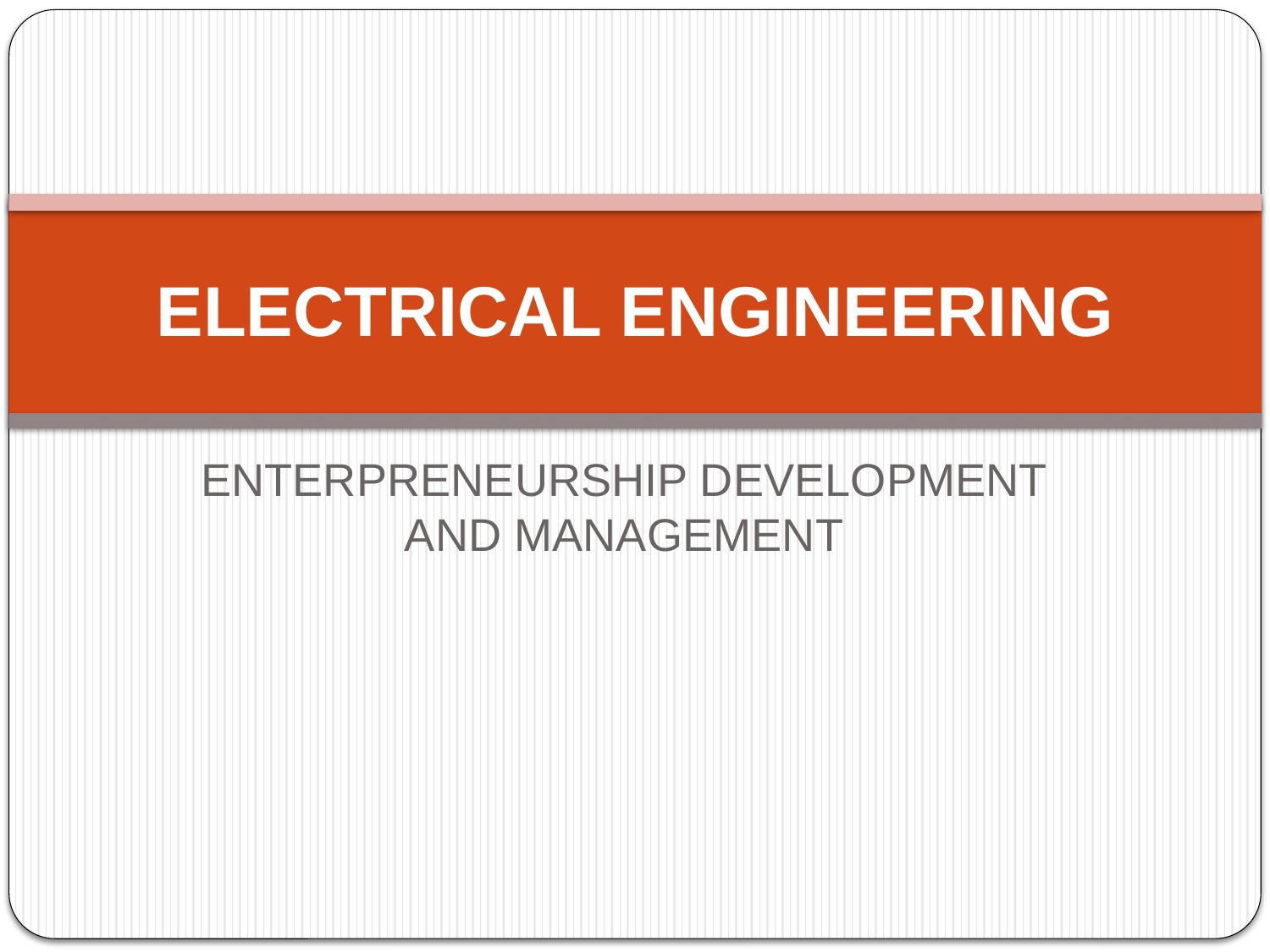

# ELECTRICAL ENGINEERING
ENTERPRENEURSHIP DEVELOPMENT AND MANAGEMENT